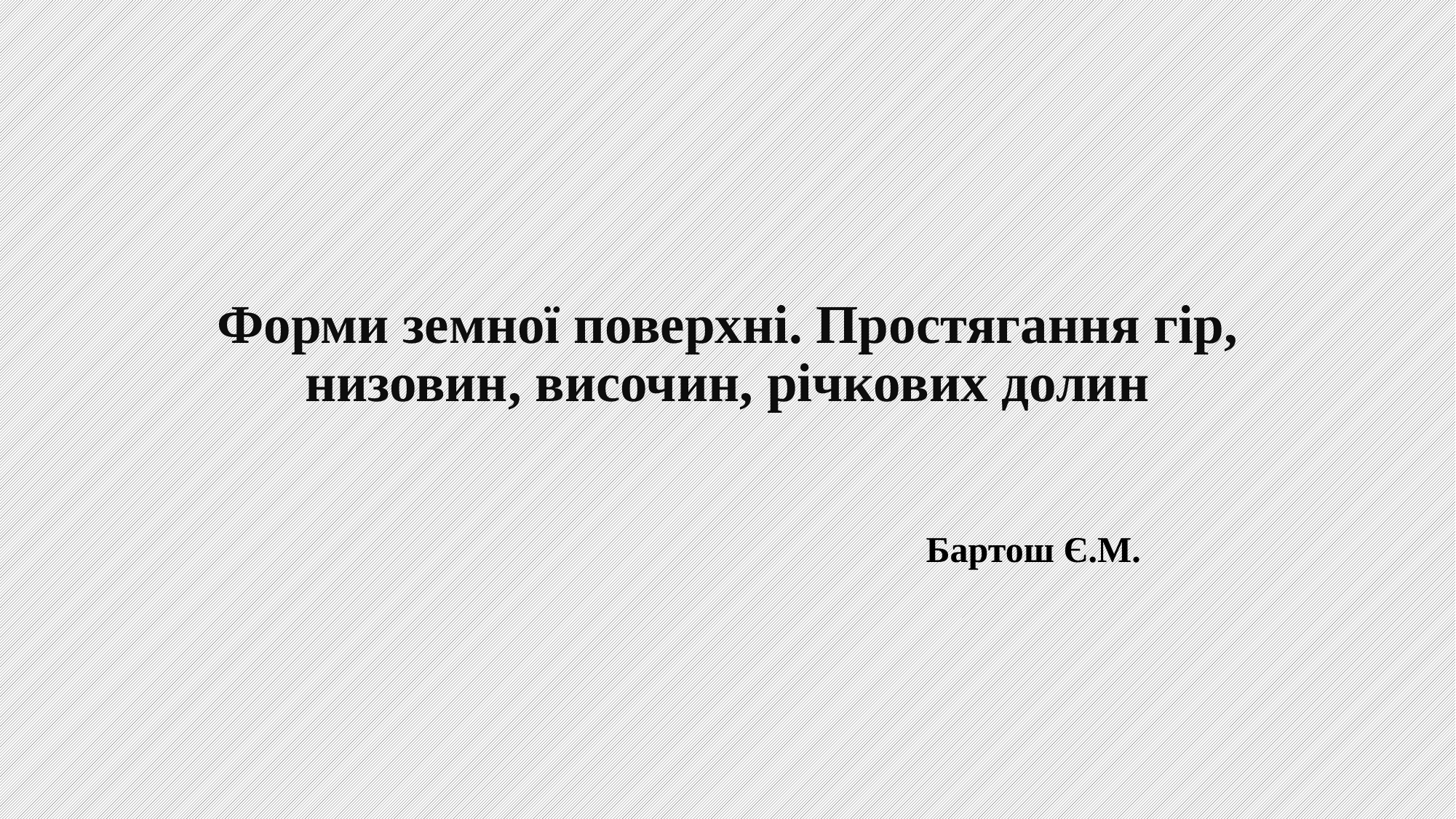

# Форми земної поверхні. Простягання гір, низовин, височин, річкових долин
Бартош Є.М.